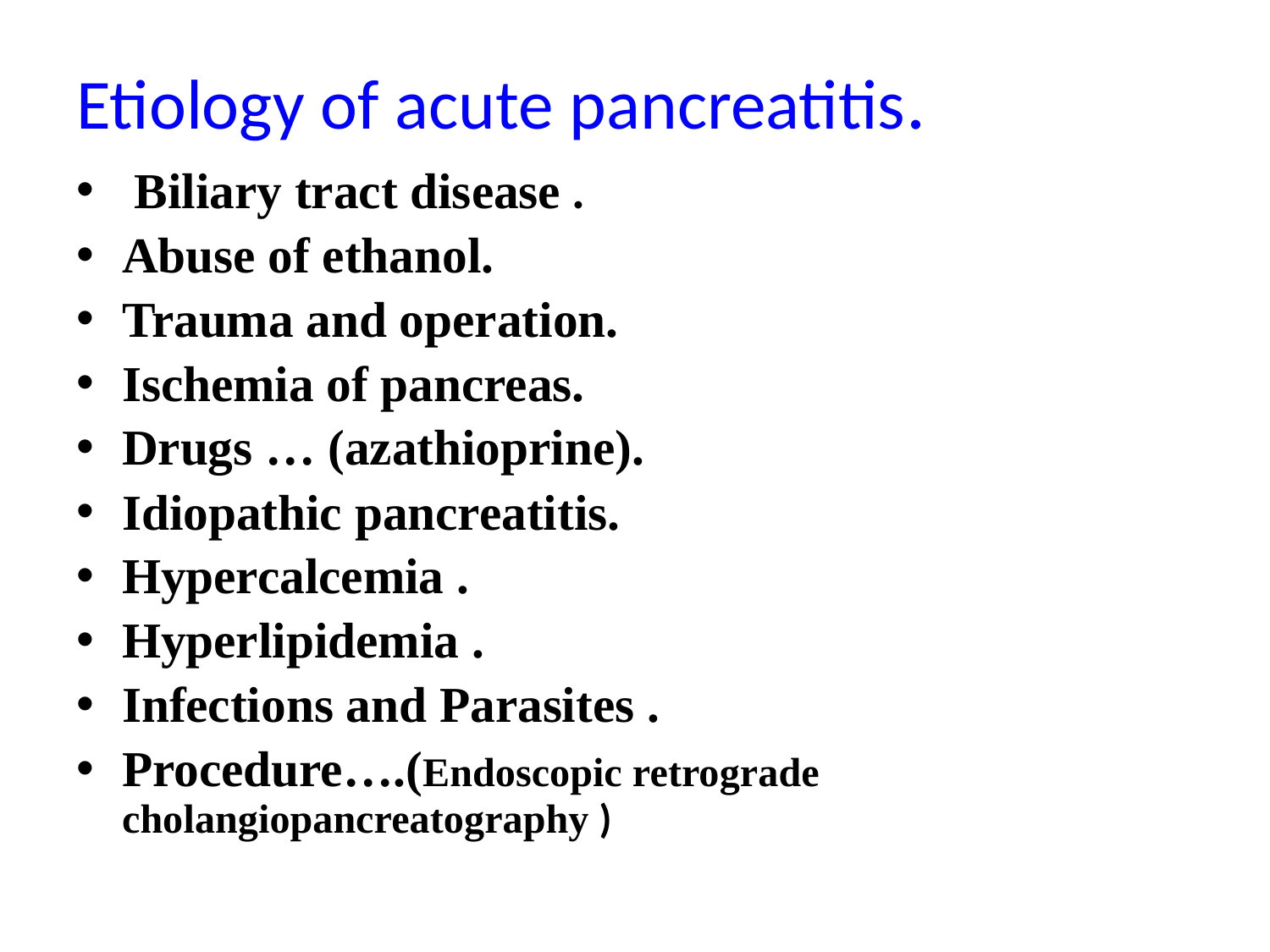

# Etiology of acute pancreatitis.
 Biliary tract disease .
Abuse of ethanol.
Trauma and operation.
Ischemia of pancreas.
Drugs … (azathioprine).
Idiopathic pancreatitis.
Hypercalcemia .
Hyperlipidemia .
Infections and Parasites .
Procedure….(Endoscopic retrograde cholangiopancreatography )